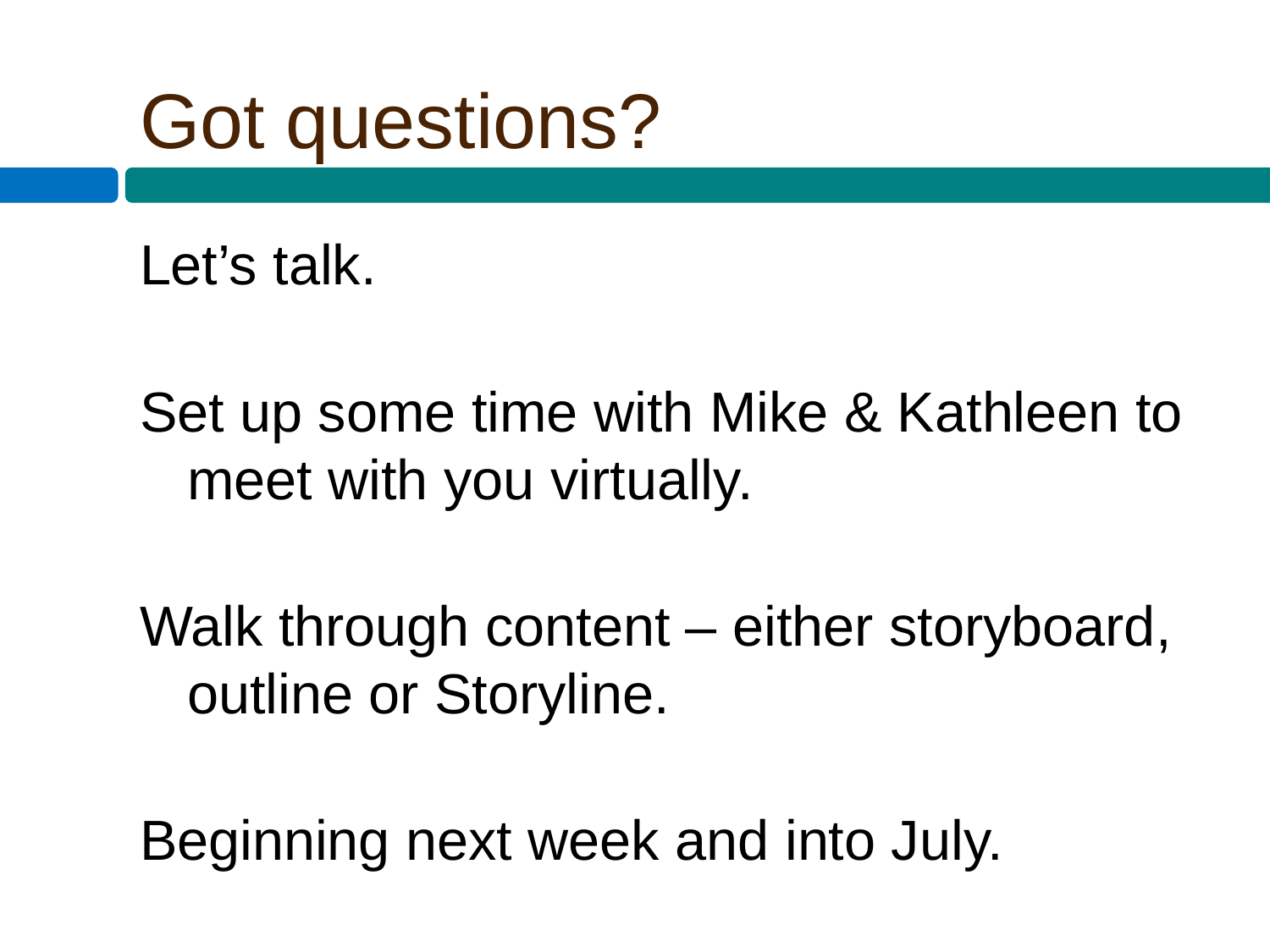

# Got questions?
Let’s talk.
Set up some time with Mike & Kathleen to meet with you virtually.
Walk through content – either storyboard, outline or Storyline.
Beginning next week and into July.